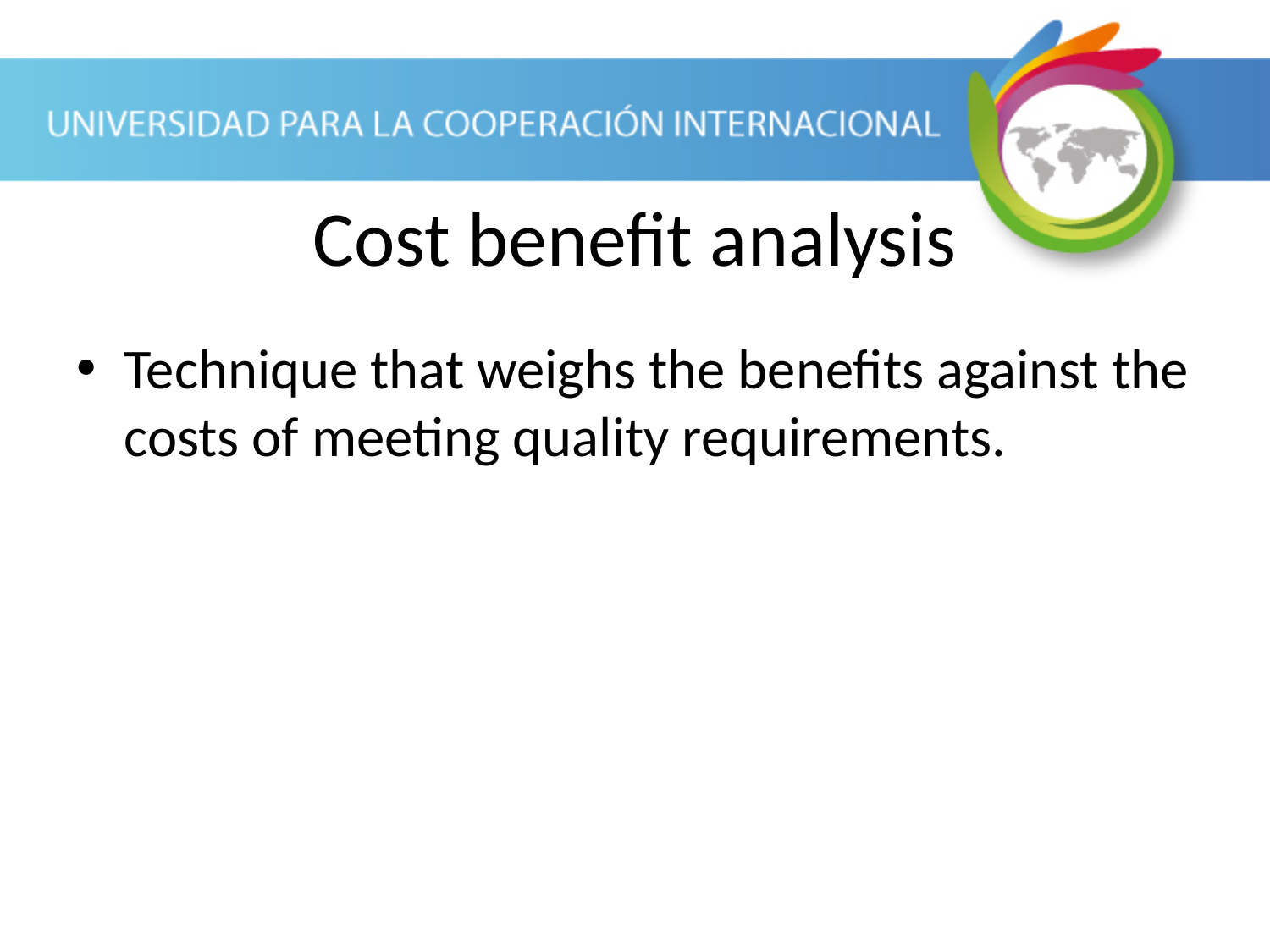

Cost benefit analysis
Technique that weighs the benefits against the costs of meeting quality requirements.